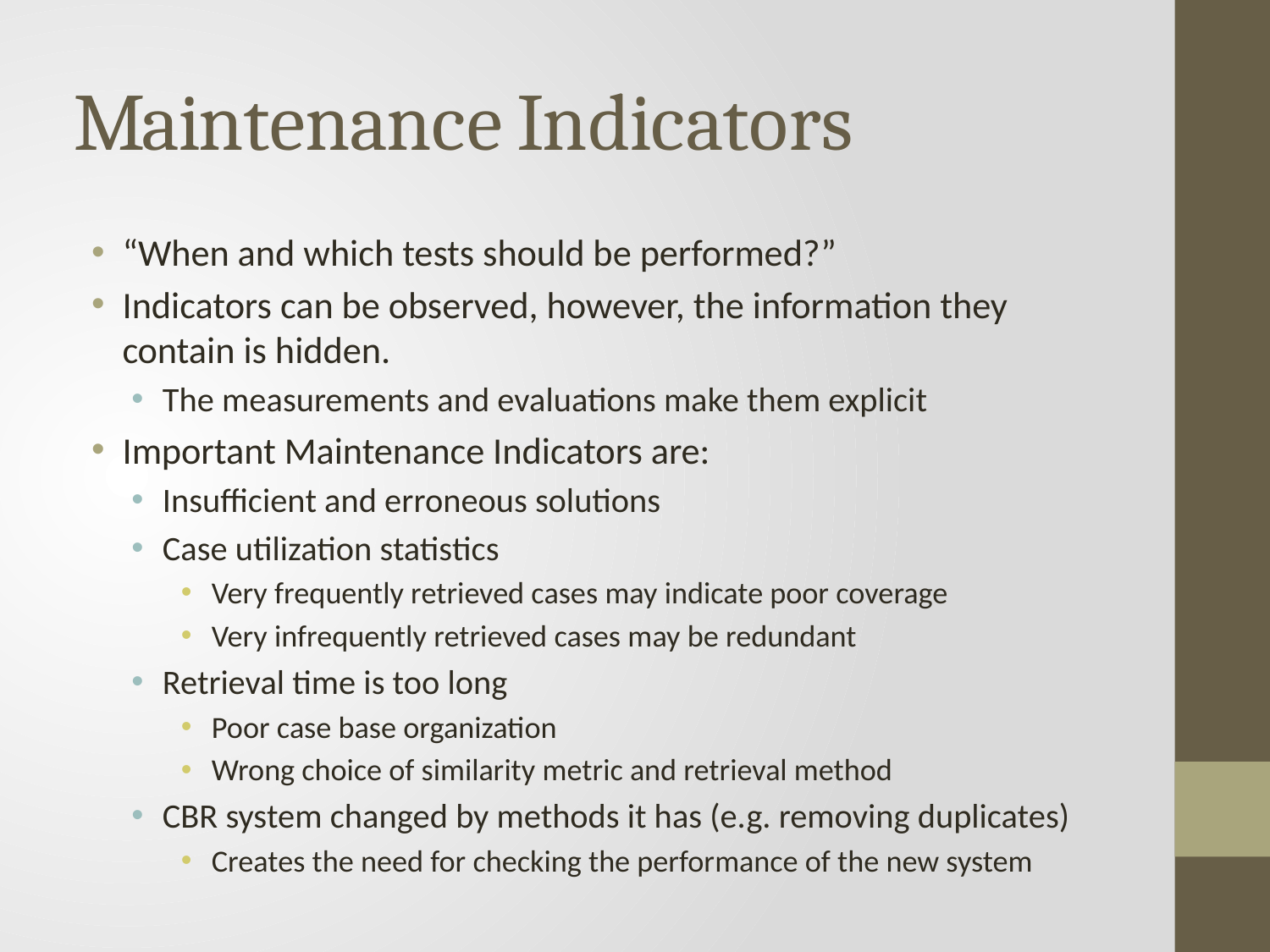

# Maintenance Indicators
“When and which tests should be performed?”
Indicators can be observed, however, the information they contain is hidden.
The measurements and evaluations make them explicit
Important Maintenance Indicators are:
Insufficient and erroneous solutions
Case utilization statistics
Very frequently retrieved cases may indicate poor coverage
Very infrequently retrieved cases may be redundant
Retrieval time is too long
Poor case base organization
Wrong choice of similarity metric and retrieval method
CBR system changed by methods it has (e.g. removing duplicates)
Creates the need for checking the performance of the new system